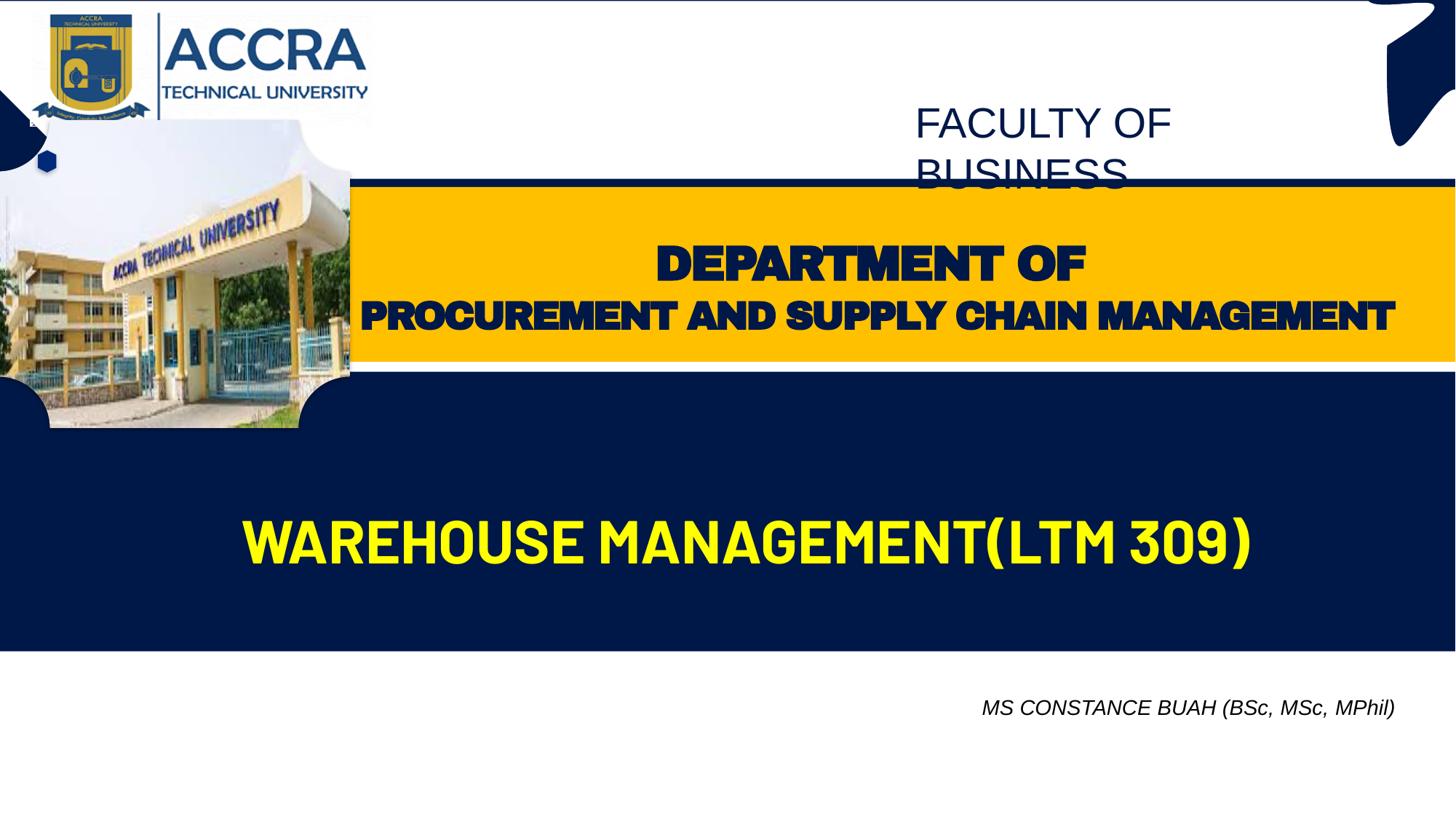

# WAREHOUSE MANAGEMENT(LTM 309)
MS CONSTANCE BUAH (BSc, MSc, MPhil)